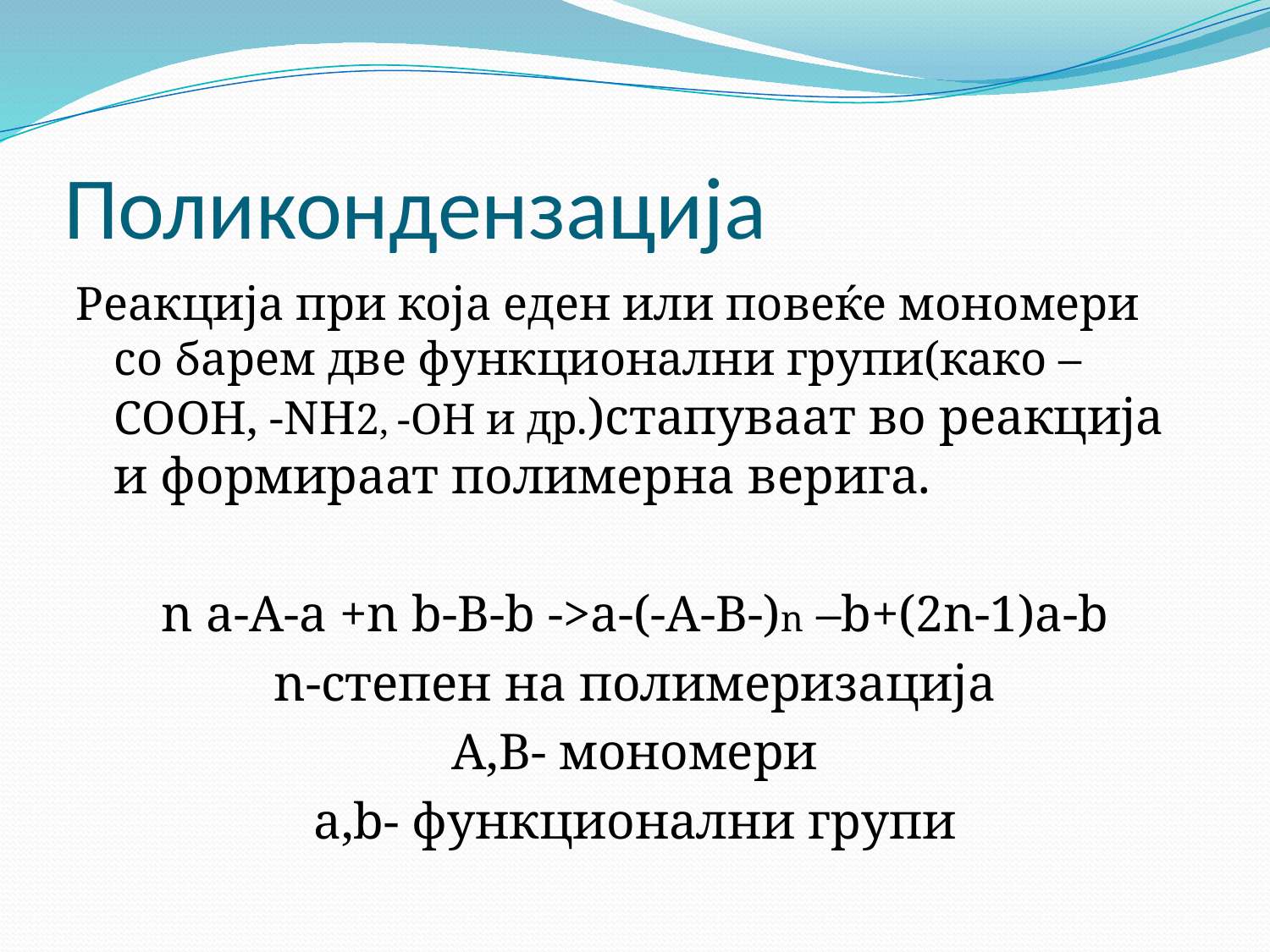

# Поликондензација
Реакција при која еден или повеќе мономери со барем две функционални групи(како –СООН, -NH2, -ОН и др.)стапуваат во реакција и формираат полимерна верига.

n a-A-a +n b-B-b ->a-(-A-B-)n –b+(2n-1)a-b
n-степен на полимеризација
А,B- мономери
а,b- функционални групи